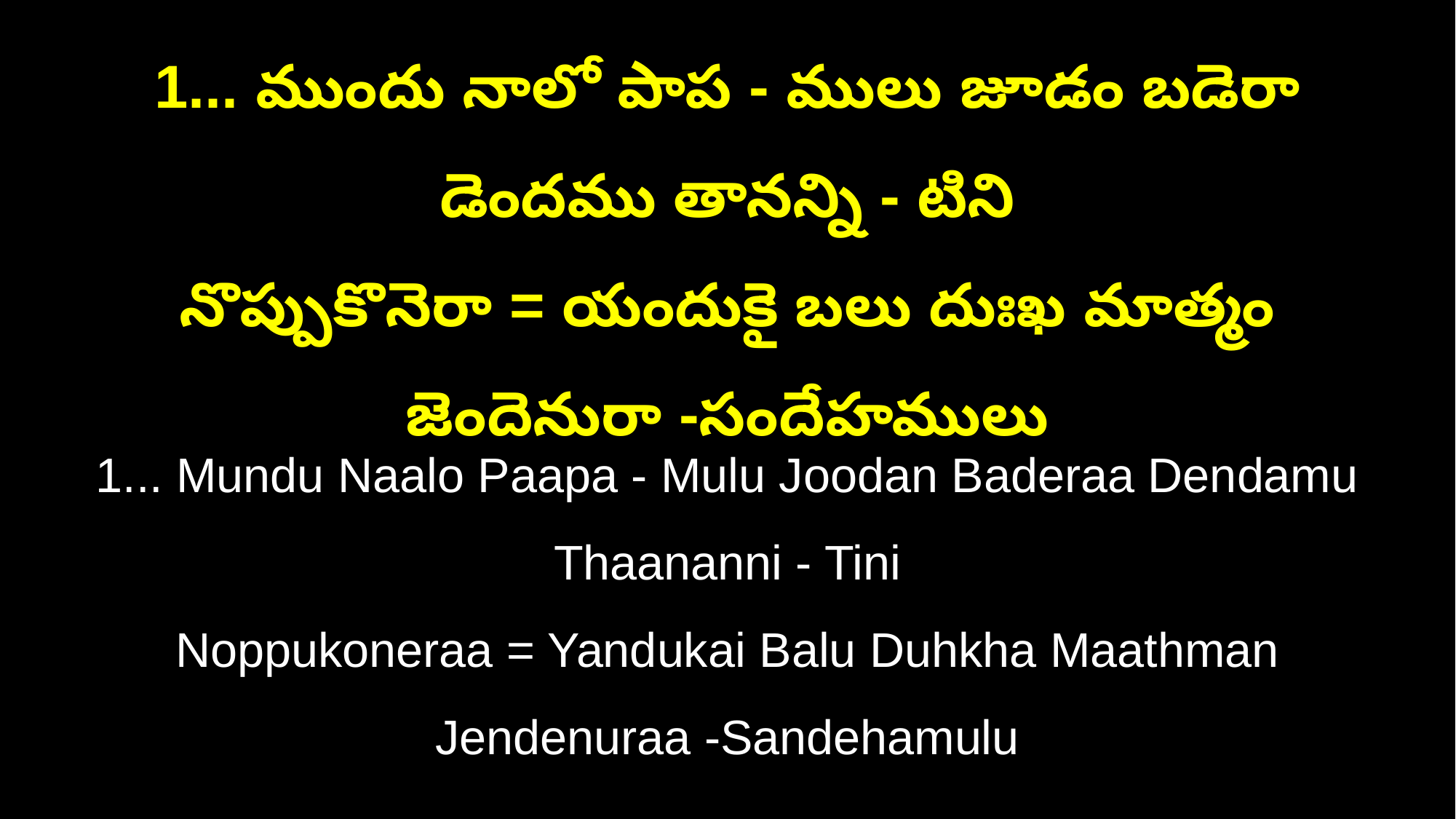

1... ముందు నాలో పాప - ములు జూడం బడెరా డెందము తానన్ని - టిని
నొప్పుకొనెరా = యందుకై బలు దుఃఖ మాత్మం జెందెనురా -సందేహములు
1... Mundu Naalo Paapa - Mulu Joodan Baderaa Dendamu Thaananni - Tini
Noppukoneraa = Yandukai Balu Duhkha Maathman Jendenuraa -Sandehamulu